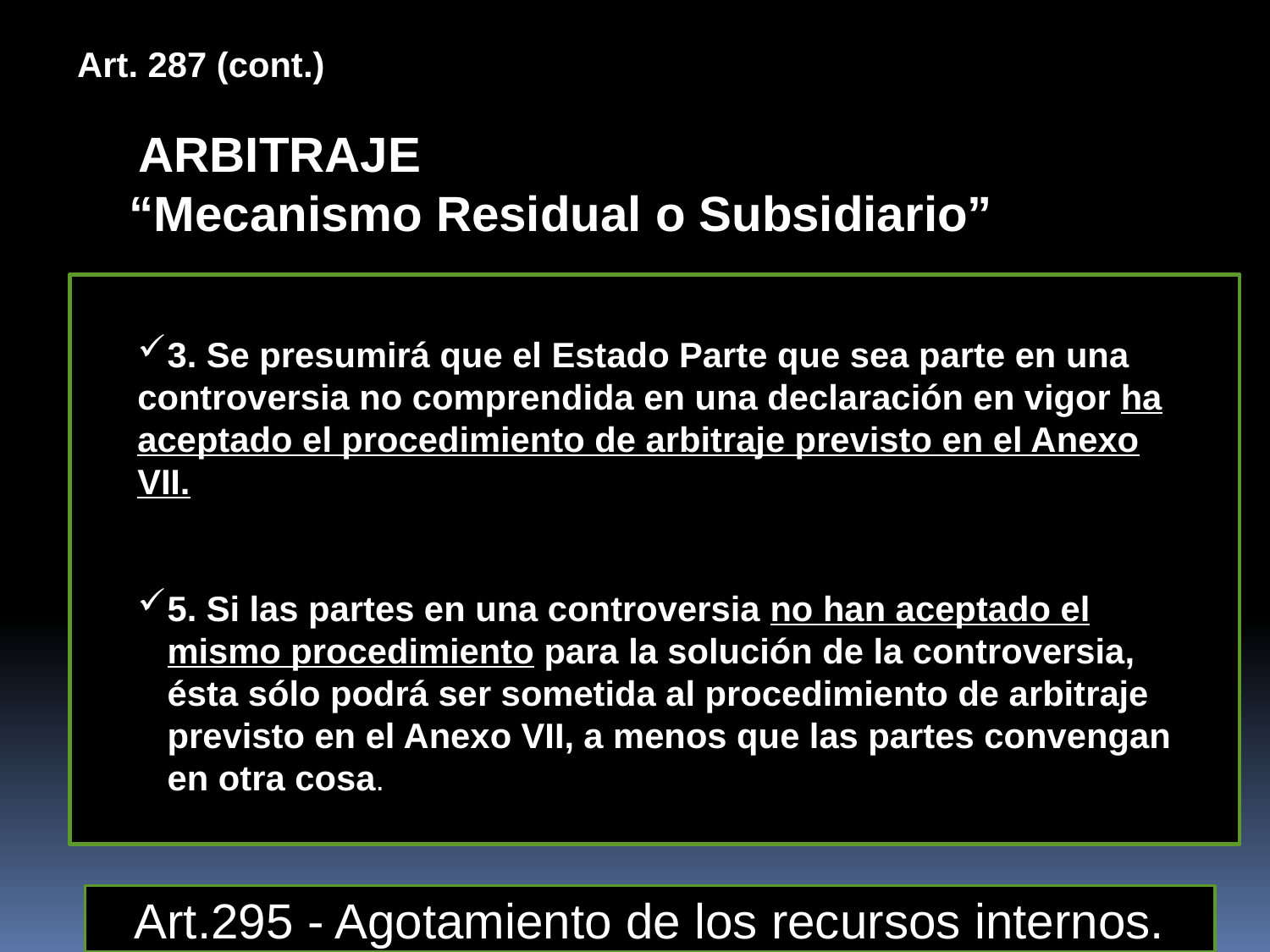

Art. 287 (cont.)
ARBITRAJE
“Mecanismo Residual o Subsidiario”

3. Se presumirá que el Estado Parte que sea parte en una
controversia no comprendida en una declaración en vigor ha aceptado el procedimiento de arbitraje previsto en el Anexo VII.

5. Si las partes en una controversia no han aceptado el mismo procedimiento para la solución de la controversia, ésta sólo podrá ser sometida al procedimiento de arbitraje previsto en el Anexo VII, a menos que las partes convengan en otra cosa.
Art.295 - Agotamiento de los recursos internos.